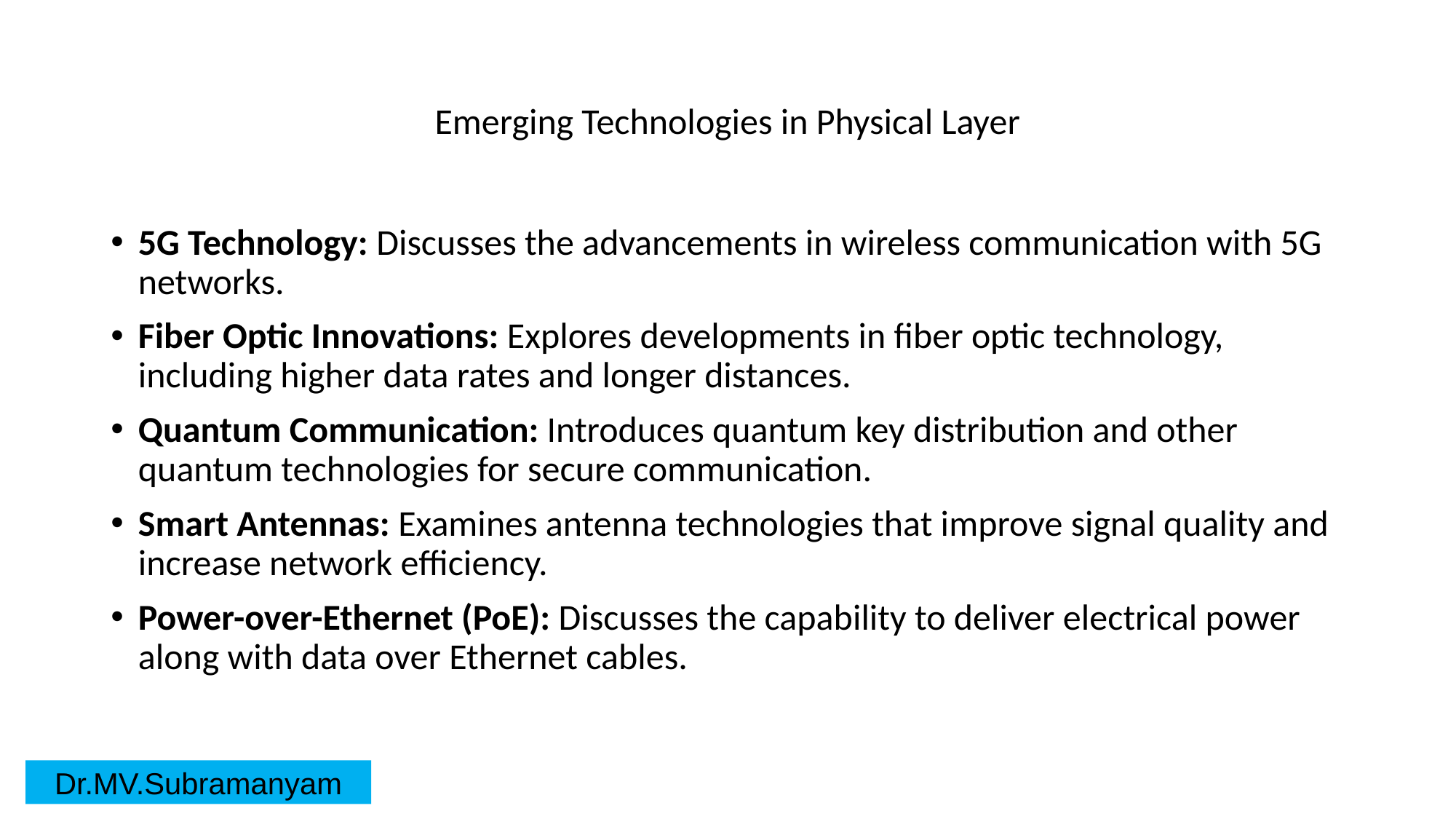

# Emerging Technologies in Physical Layer
5G Technology: Discusses the advancements in wireless communication with 5G networks.
Fiber Optic Innovations: Explores developments in fiber optic technology, including higher data rates and longer distances.
Quantum Communication: Introduces quantum key distribution and other quantum technologies for secure communication.
Smart Antennas: Examines antenna technologies that improve signal quality and increase network efficiency.
Power-over-Ethernet (PoE): Discusses the capability to deliver electrical power along with data over Ethernet cables.
Dr.MV.Subramanyam